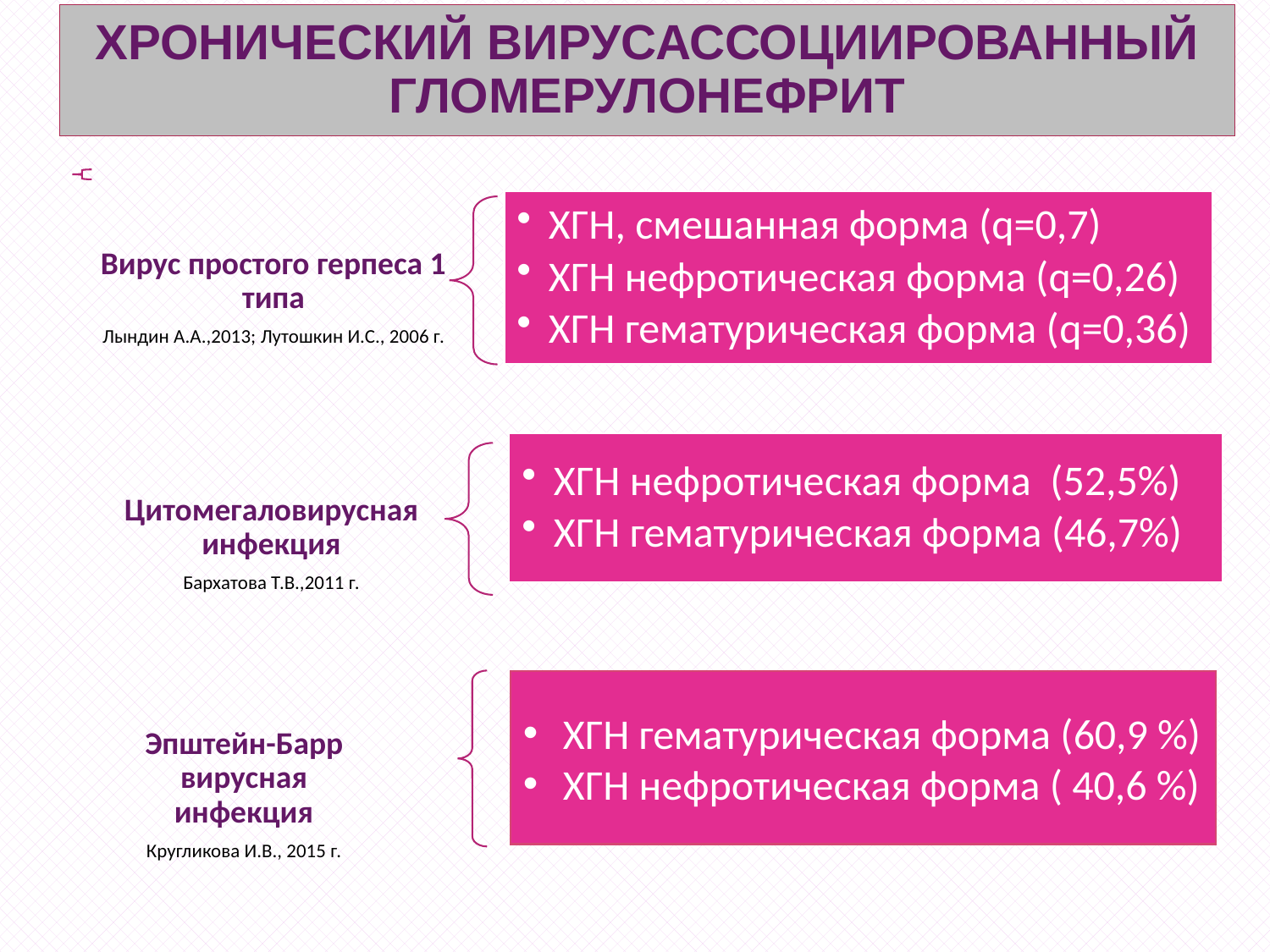

# ХРОНИЧЕСКИЙ ВИРУСАССОЦИИРОВАННЫЙ ГЛОМЕРУЛОНЕФРИТ

Вирус простого герпеса 1 типа
Лындин А.А.,2013; Лутошкин И.С., 2006 г.
ХГН, смешанная форма (q=0,7)
ХГН нефротическая форма (q=0,26)
ХГН гематурическая форма (q=0,36)

Цитомегаловирусная инфекция
Бархатова Т.В.,2011 г.
Эпштейн-Барр вирусная инфекция
Кругликова И.В., 2015 г.

ХГН нефротическая форма  (52,5%)
ХГН гематурическая форма (46,7%)
ХГН гематурическая форма (60,9 %)
ХГН нефротическая форма ( 40,6 %)